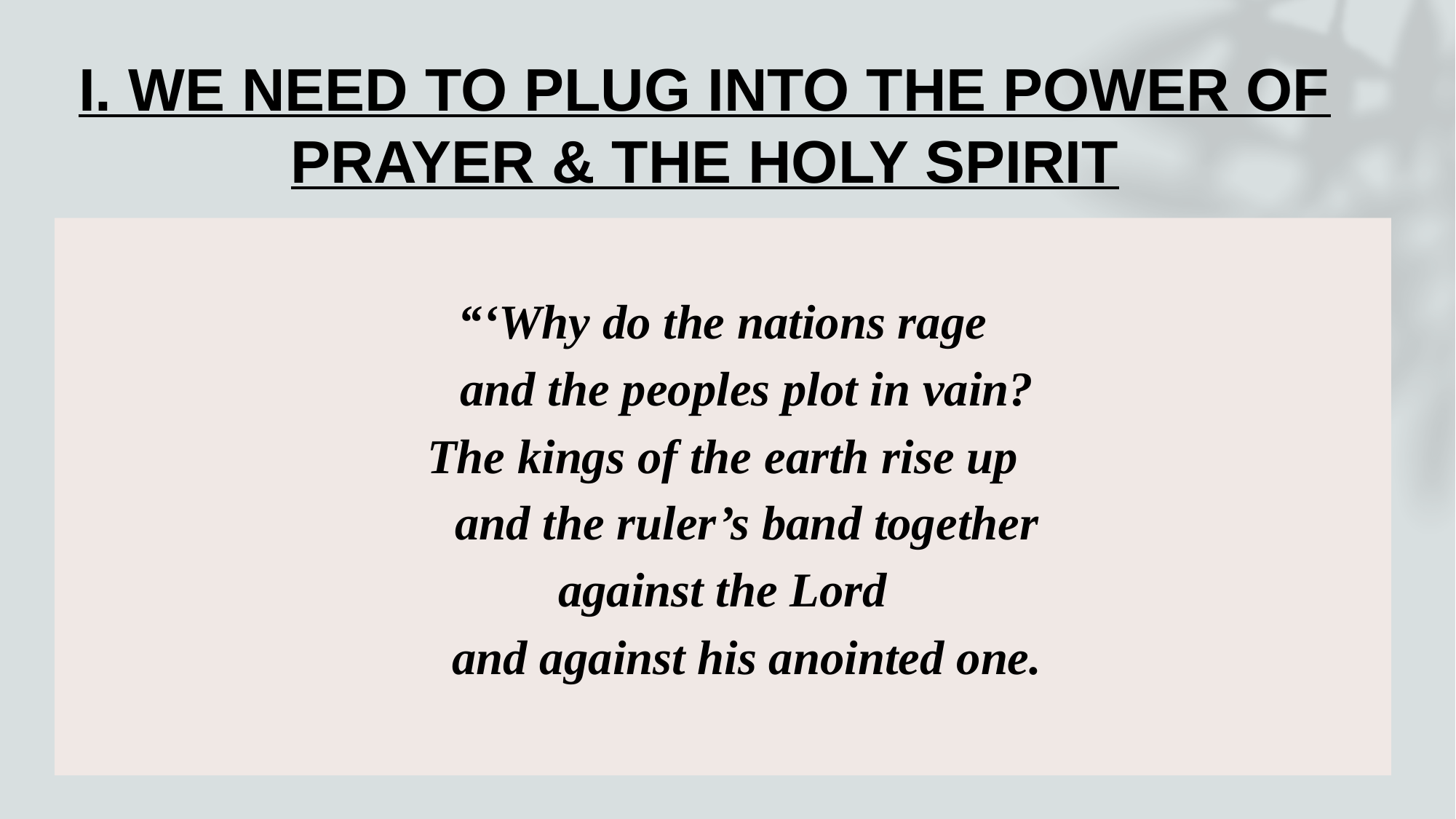

# I. WE NEED TO PLUG INTO THE POWER OF PRAYER & THE HOLY SPIRIT

“‘Why do the nations rage
    and the peoples plot in vain?
The kings of the earth rise up
    and the ruler’s band together
against the Lord
    and against his anointed one.